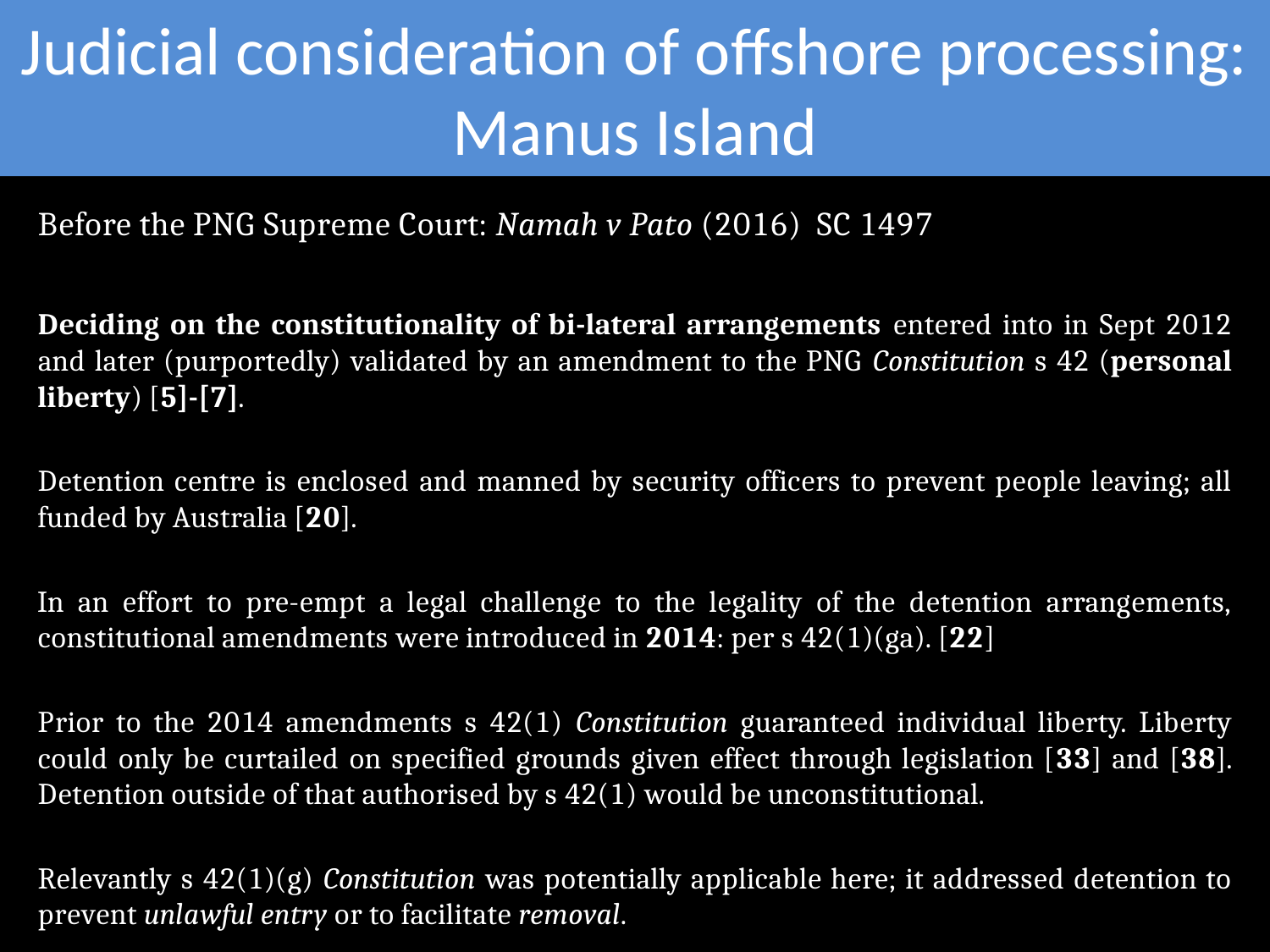

# Judicial consideration of offshore processing: Manus Island
Before the PNG Supreme Court: Namah v Pato (2016)  SC 1497

Deciding on the constitutionality of bi-lateral arrangements entered into in Sept 2012 and later (purportedly) validated by an amendment to the PNG Constitution s 42 (personal liberty) [5]-[7].

Detention centre is enclosed and manned by security officers to prevent people leaving; all funded by Australia [20].

In an effort to pre-empt a legal challenge to the legality of the detention arrangements, constitutional amendments were introduced in 2014: per s 42(1)(ga). [22]

Prior to the 2014 amendments s 42(1) Constitution guaranteed individual liberty. Liberty could only be curtailed on specified grounds given effect through legislation [33] and [38]. Detention outside of that authorised by s 42(1) would be unconstitutional.

Relevantly s 42(1)(g) Constitution was potentially applicable here; it addressed detention to prevent unlawful entry or to facilitate removal.